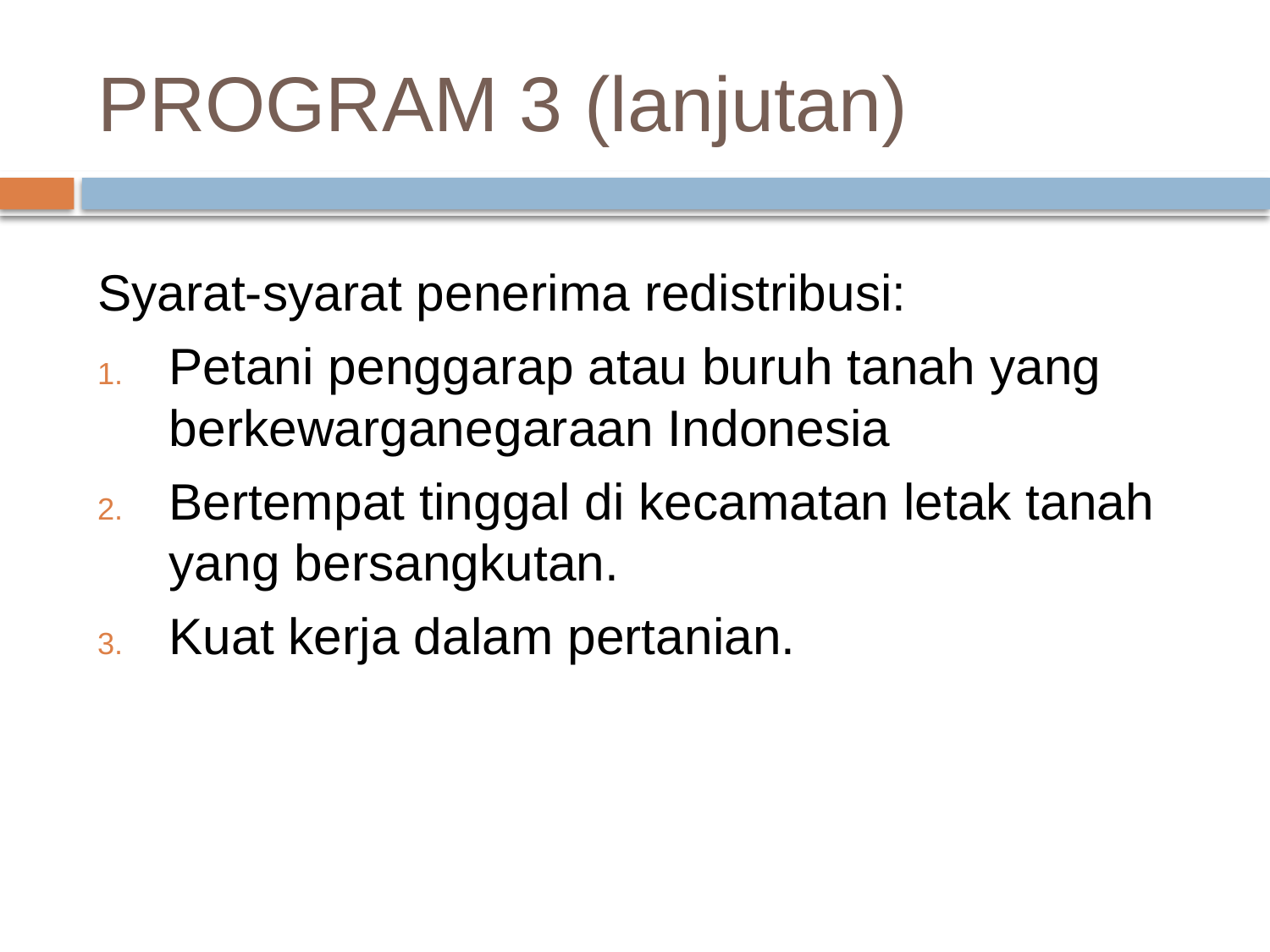

# PROGRAM 3 (lanjutan)
Syarat-syarat penerima redistribusi:
Petani penggarap atau buruh tanah yang berkewarganegaraan Indonesia
Bertempat tinggal di kecamatan letak tanah yang bersangkutan.
Kuat kerja dalam pertanian.